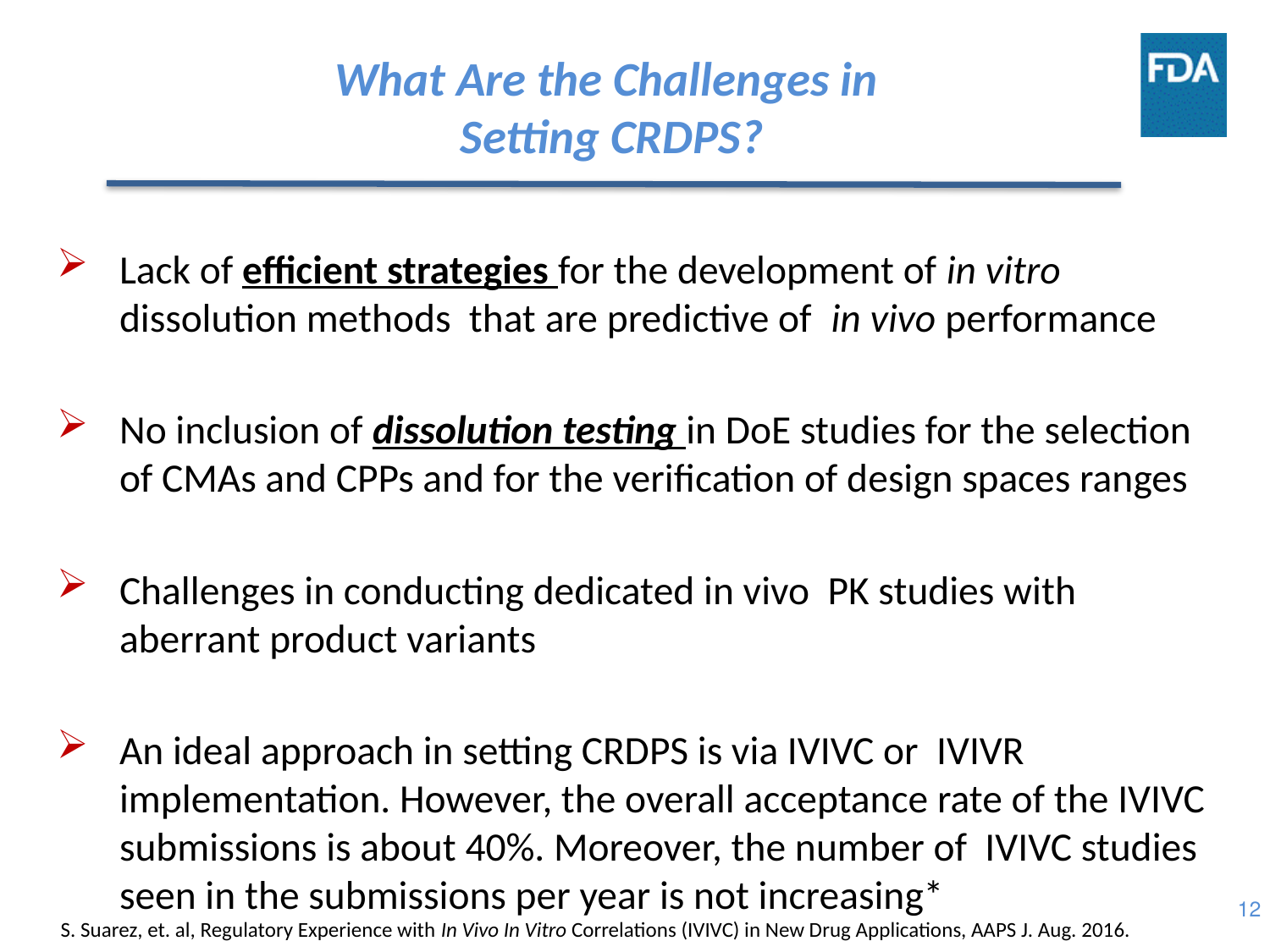

# What Are the Challenges in Setting CRDPS?
Lack of efficient strategies for the development of in vitro dissolution methods  that are predictive of  in vivo performance

No inclusion of dissolution testing in DoE studies for the selection of CMAs and CPPs and for the verification of design spaces ranges

Challenges in conducting dedicated in vivo  PK studies with aberrant product variants

An ideal approach in setting CRDPS is via IVIVC or  IVIVR implementation. However, the overall acceptance rate of the IVIVC submissions is about 40%. Moreover, the number of  IVIVC studies seen in the submissions per year is not increasing*

S. Suarez, et. al, Regulatory Experience with In Vivo In Vitro Correlations (IVIVC) in New Drug Applications, AAPS J. Aug. 2016.